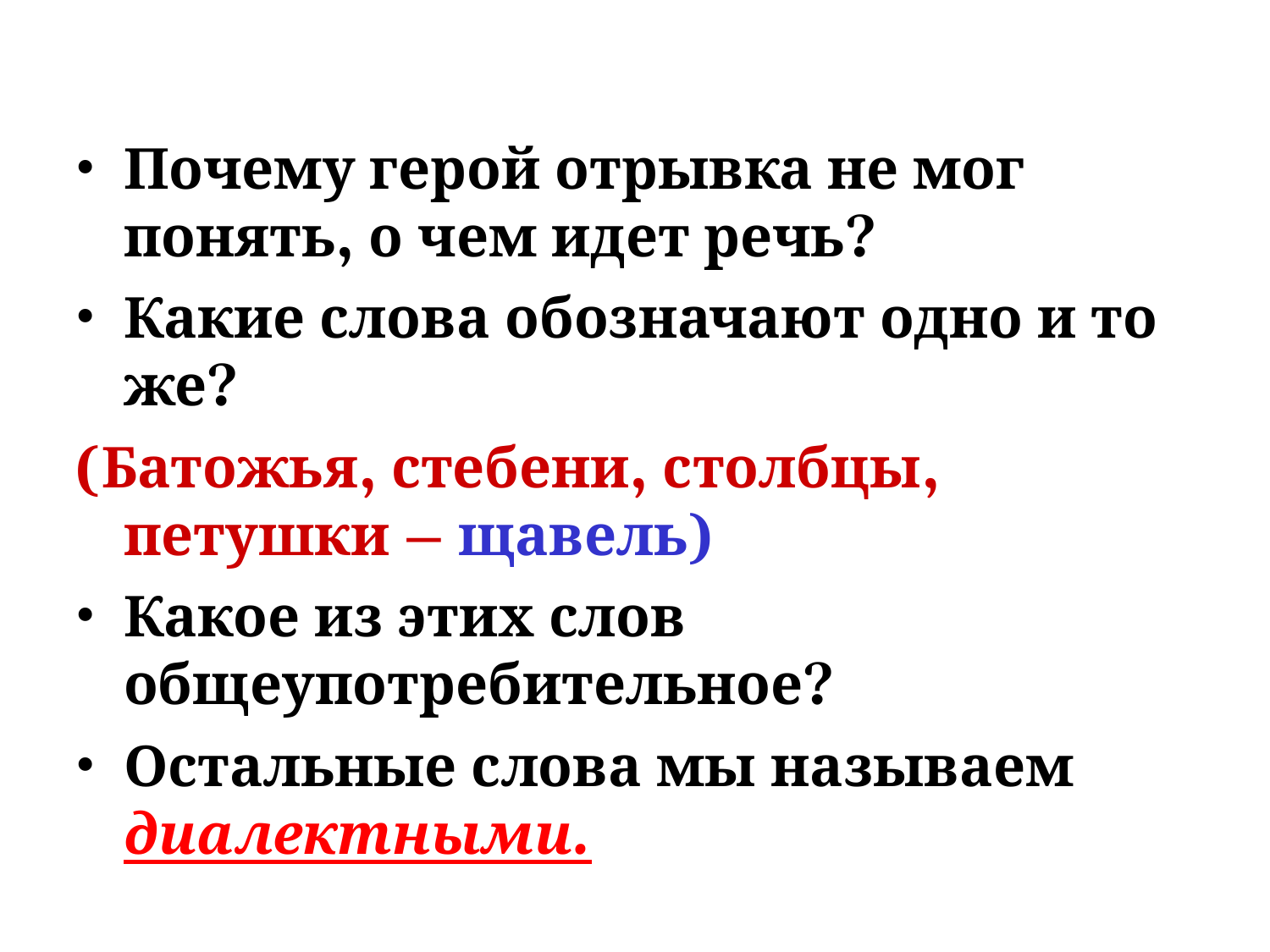

Почему герой отрывка не мог понять, о чем идет речь?
Какие слова обозначают одно и то же?
(Батожья, стебени, столбцы, петушки – щавель)
Какое из этих слов общеупотребительное?
Остальные слова мы называем диалектными.